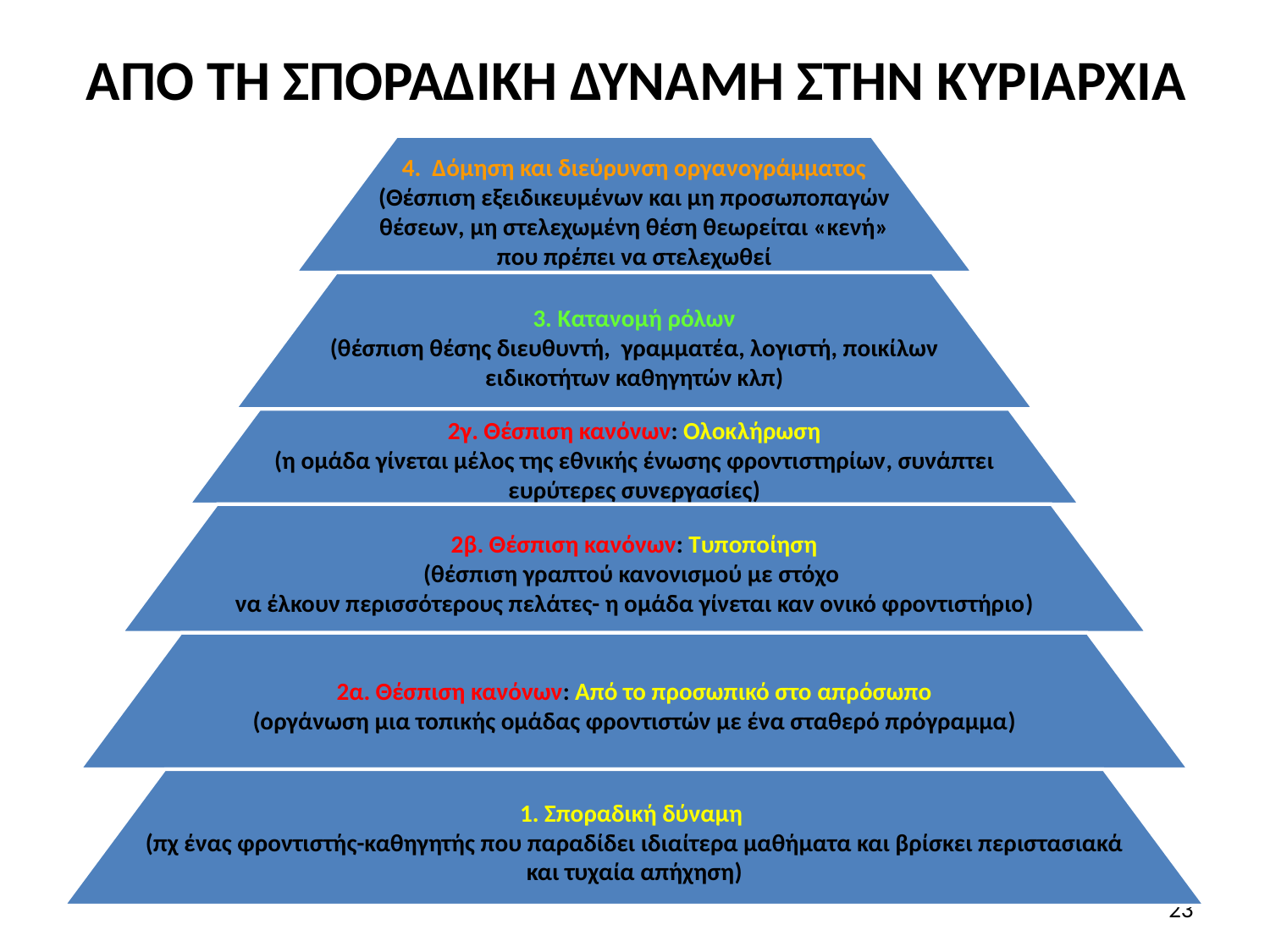

# ΑΠΟ ΤΗ ΣΠΟΡΑΔΙΚΗ ΔΥΝΑΜΗ ΣΤΗΝ ΚΥΡΙΑΡΧΙΑ
4.  Δόμηση και διεύρυνση οργανογράμματος
(Θέσπιση εξειδικευμένων και μη προσωποπαγών θέσεων, μη στελεχωμένη θέση θεωρείται «κενή» που πρέπει να στελεχωθεί
3. Κατανομή ρόλων
(θέσπιση θέσης διευθυντή,  γραμματέα, λογιστή, ποικίλων ειδικοτήτων καθηγητών κλπ)
2γ. Θέσπιση κανόνων: Ολοκλήρωση
(η ομάδα γίνεται μέλος της εθνικής ένωσης φροντιστηρίων, συνάπτει ευρύτερες συνεργασίες)
2β. Θέσπιση κανόνων: Τυποποίηση
(θέσπιση γραπτού κανονισμού με στόχο
να έλκουν περισσότερους πελάτες- η ομάδα γίνεται καν ονικό φροντιστήριο)
2α. Θέσπιση κανόνων: Από το προσωπικό στο απρόσωπο
(οργάνωση μια τοπικής ομάδας φροντιστών με ένα σταθερό πρόγραμμα)
1. Σποραδική δύναμη
(πχ ένας φροντιστής-καθηγητής που παραδίδει ιδιαίτερα μαθήματα και βρίσκει περιστασιακά και τυχαία απήχηση)
23